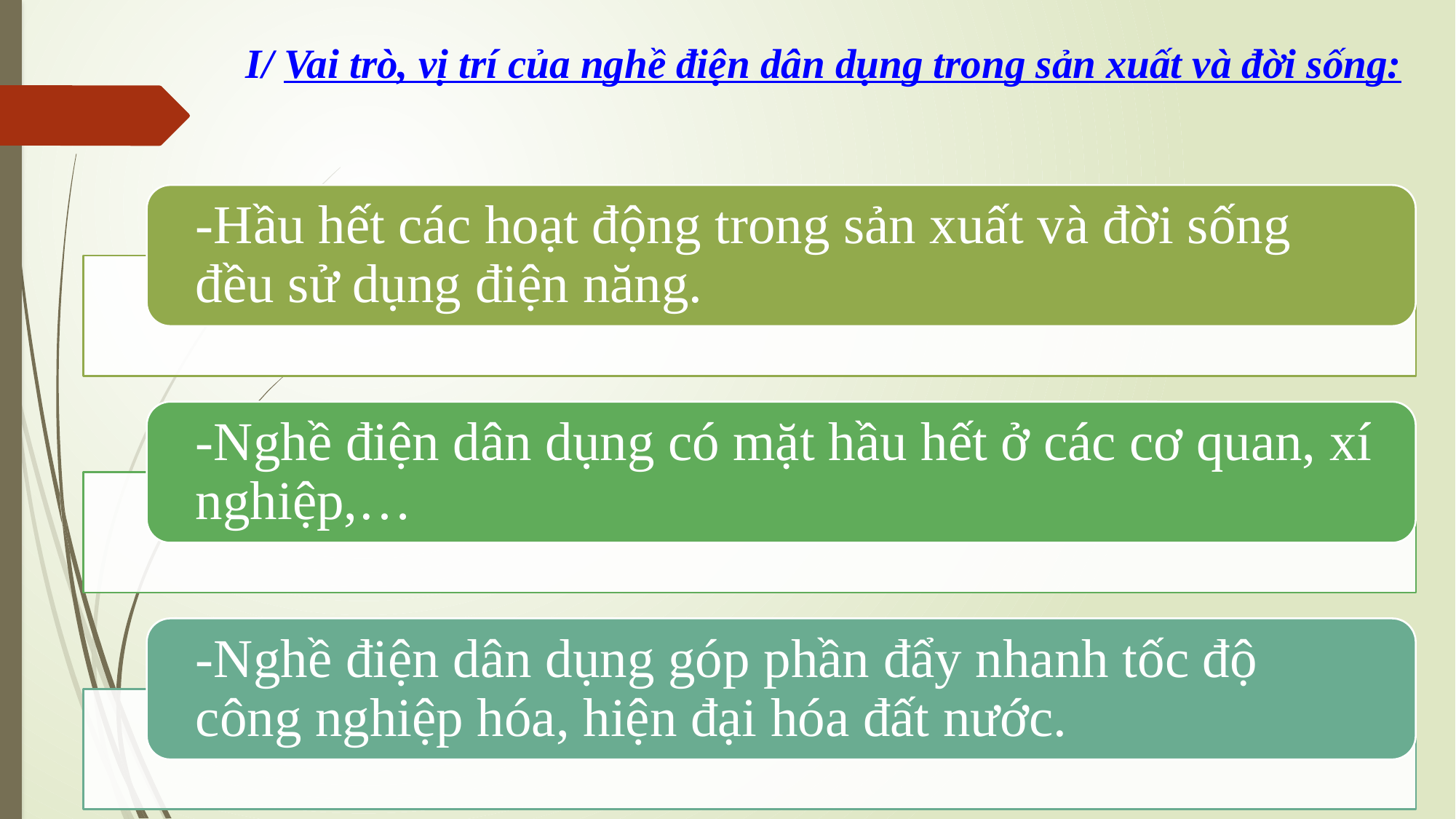

# I/ Vai trò, vị trí của nghề điện dân dụng trong sản xuất và đời sống:
-Hầu hết các hoạt động trong sản xuất và đời sống đều sử dụng điện năng.
-Nghề điện dân dụng có mặt hầu hết ở các cơ quan, xí nghiệp,…
-Nghề điện dân dụng góp phần đẩy nhanh tốc độ công nghiệp hóa, hiện đại hóa đất nước.